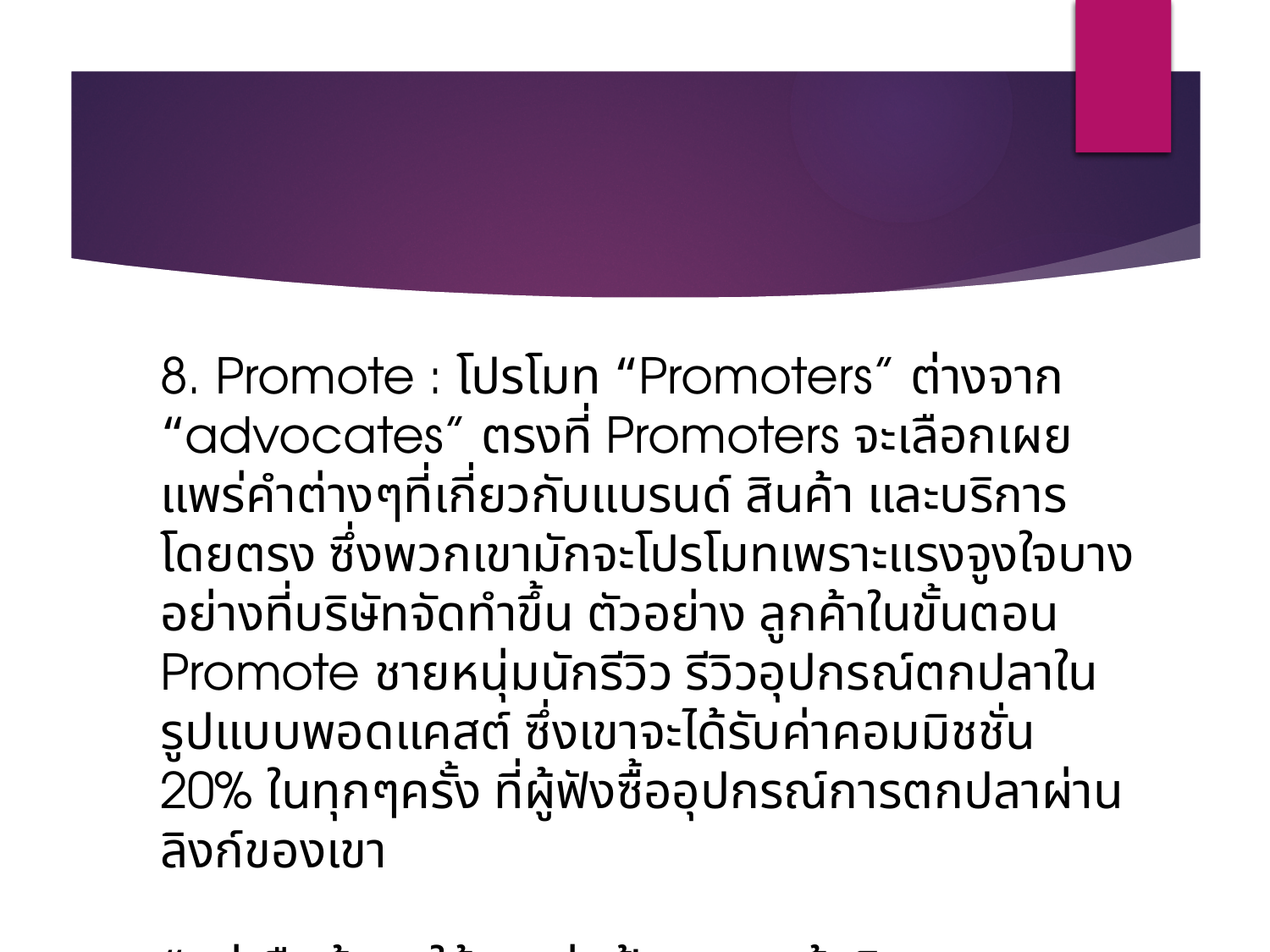

8. Promote : โปรโมท “Promoters” ต่างจาก “advocates” ตรงที่ Promoters จะเลือกเผยแพร่คำต่างๆที่เกี่ยวกับแบรนด์ สินค้า และบริการโดยตรง ซึ่งพวกเขามักจะโปรโมทเพราะแรงจูงใจบางอย่างที่บริษัทจัดทำขึ้น ตัวอย่าง ลูกค้าในขั้นตอน Promote ชายหนุ่มนักรีวิว รีวิวอุปกรณ์ตกปลาในรูปแบบพอดแคสต์ ซึ่งเขาจะได้รับค่าคอมมิชชั่น 20% ในทุกๆครั้ง ที่ผู้ฟังซื้ออุปกรณ์การตกปลาผ่านลิงก์ของเขา

“อย่าลืมค้นหาให้เจอ ว่าเป้าหมายแท้จริงของแคมเปญอยู่ในขั้นตอนไหน”